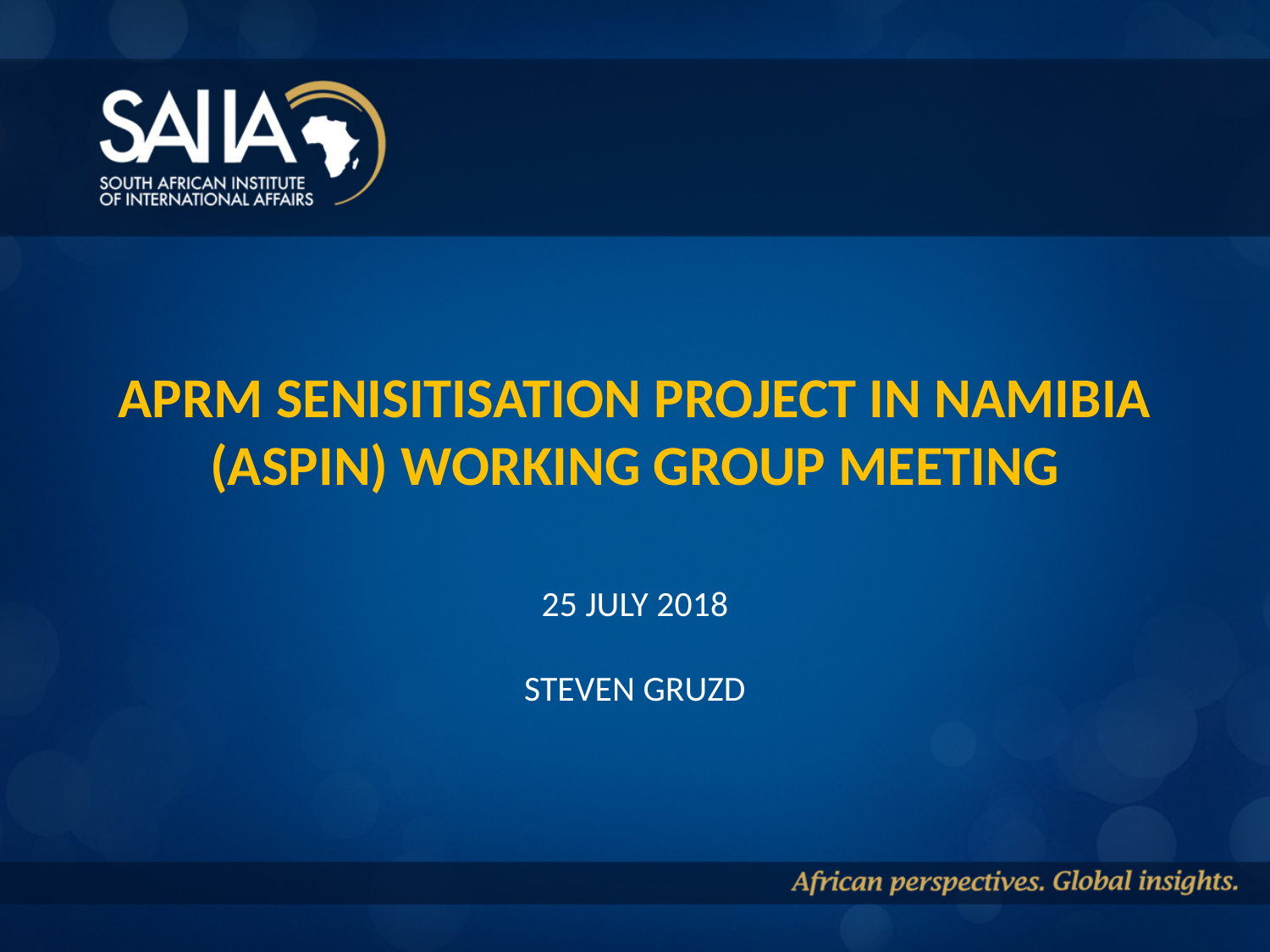

APRM senisitisation project in Namibia (ASPIN) working group meeting

25 July 2018

Steven Gruzd